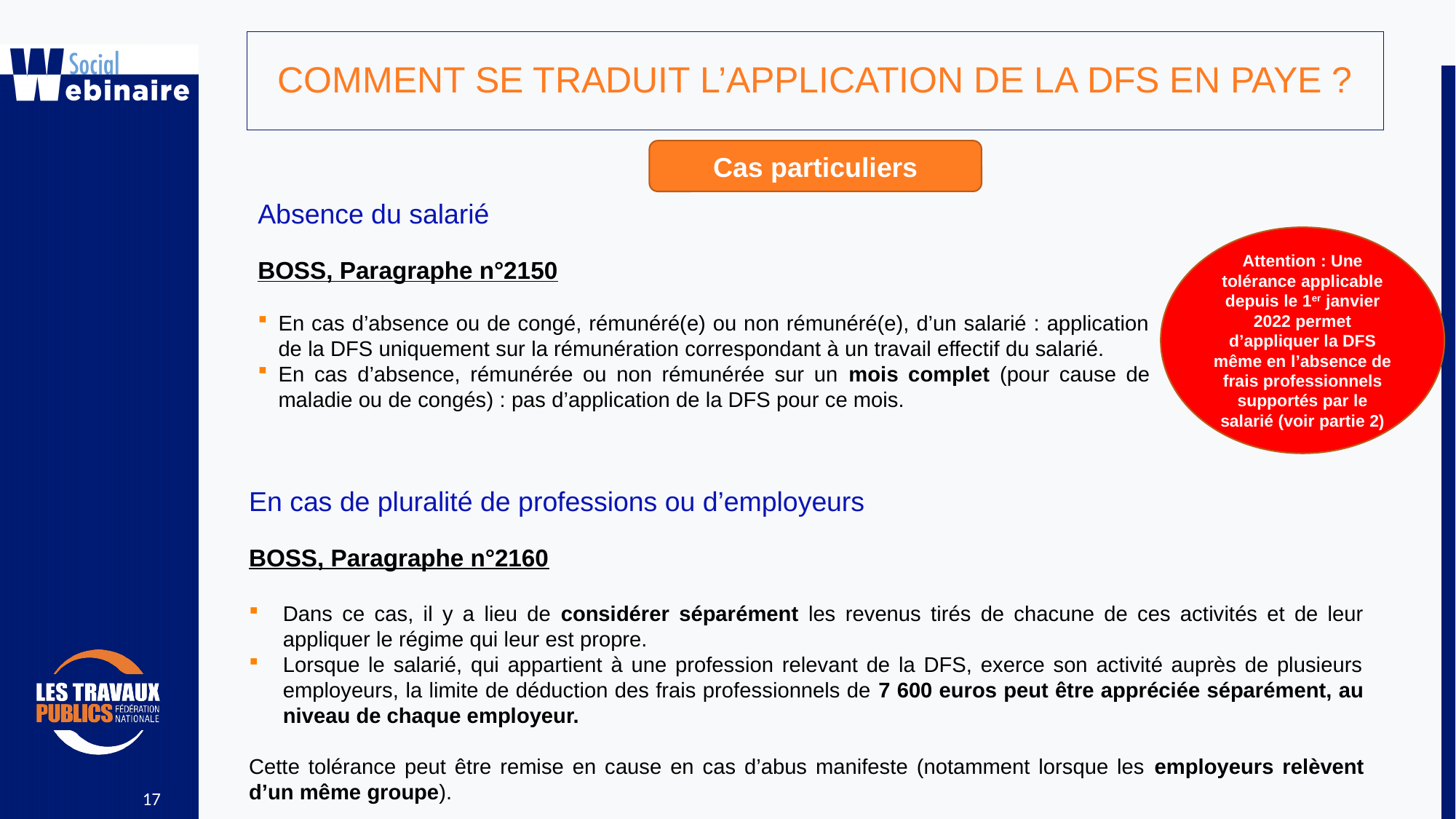

COMMENT SE TRADUIT L’APPLICATION DE LA DFS EN PAYE ?
Cas particuliers
Absence du salarié

BOSS, Paragraphe n°2150

En cas d’absence ou de congé, rémunéré(e) ou non rémunéré(e), d’un salarié : application de la DFS uniquement sur la rémunération correspondant à un travail effectif du salarié.
En cas d’absence, rémunérée ou non rémunérée sur un mois complet (pour cause de maladie ou de congés) : pas d’application de la DFS pour ce mois.
Attention : Une tolérance applicable depuis le 1er janvier 2022 permet d’appliquer la DFS même en l’absence de frais professionnels supportés par le salarié (voir partie 2)

En cas de pluralité de professions ou d’employeurs

BOSS, Paragraphe n°2160

Dans ce cas, il y a lieu de considérer séparément les revenus tirés de chacune de ces activités et de leur appliquer le régime qui leur est propre.
Lorsque le salarié, qui appartient à une profession relevant de la DFS, exerce son activité auprès de plusieurs employeurs, la limite de déduction des frais professionnels de 7 600 euros peut être appréciée séparément, au niveau de chaque employeur.

Cette tolérance peut être remise en cause en cas d’abus manifeste (notamment lorsque les employeurs relèvent d’un même groupe).